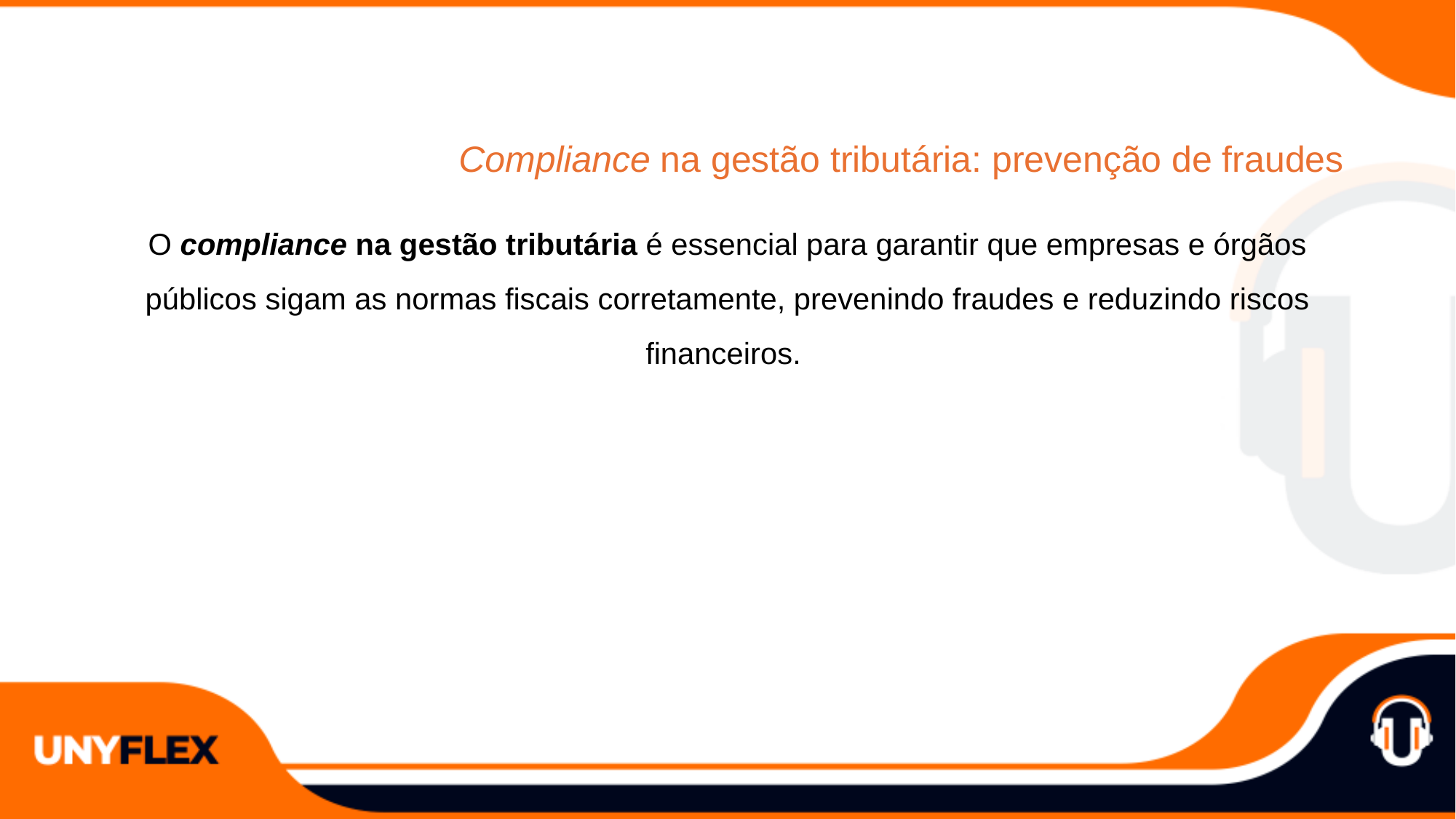

Compliance na gestão tributária: prevenção de fraudes
O compliance na gestão tributária é essencial para garantir que empresas e órgãos públicos sigam as normas fiscais corretamente, prevenindo fraudes e reduzindo riscos financeiros.